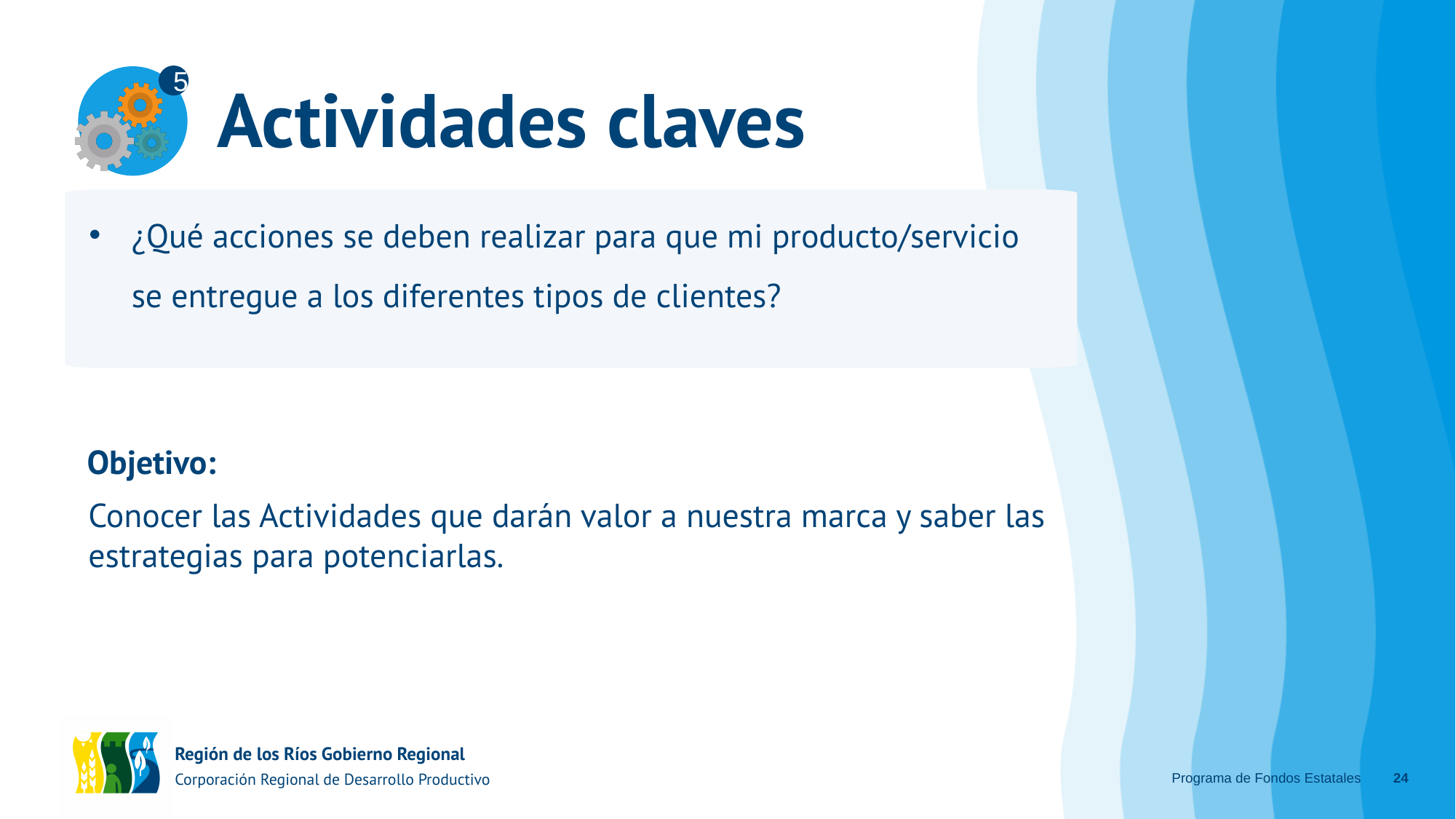

# Actividades claves
5

¿Qué acciones se deben realizar para que mi producto/servicio se entregue a los diferentes tipos de clientes?

Objetivo:
Conocer las Actividades que darán valor a nuestra marca y saber las estrategias para potenciarlas.
Programa de Fondos Estatales
24